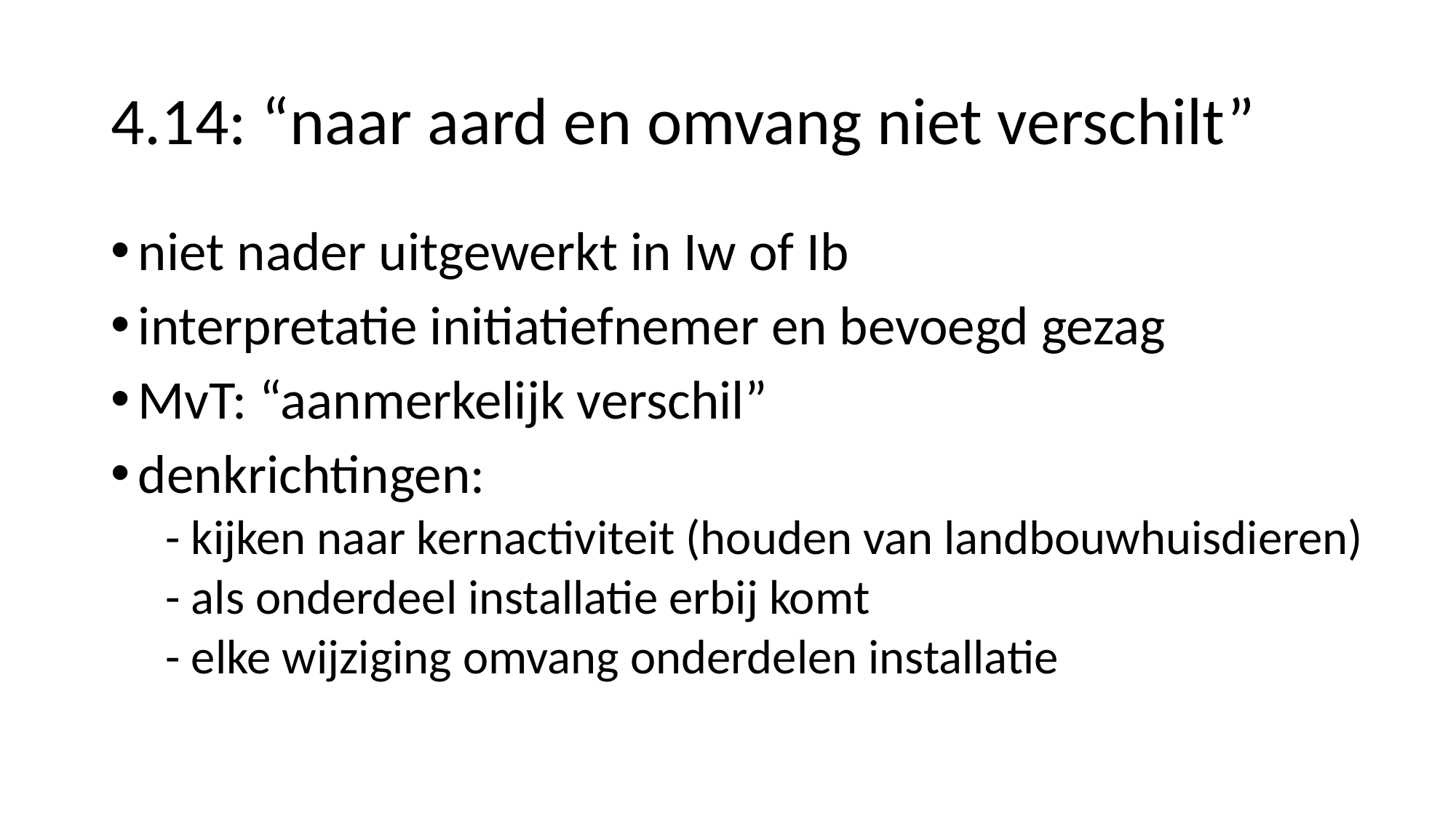

# 4.14: “naar aard en omvang niet verschilt”
niet nader uitgewerkt in Iw of Ib
interpretatie initiatiefnemer en bevoegd gezag
MvT: “aanmerkelijk verschil”
denkrichtingen:
- kijken naar kernactiviteit (houden van landbouwhuisdieren)
- als onderdeel installatie erbij komt
- elke wijziging omvang onderdelen installatie